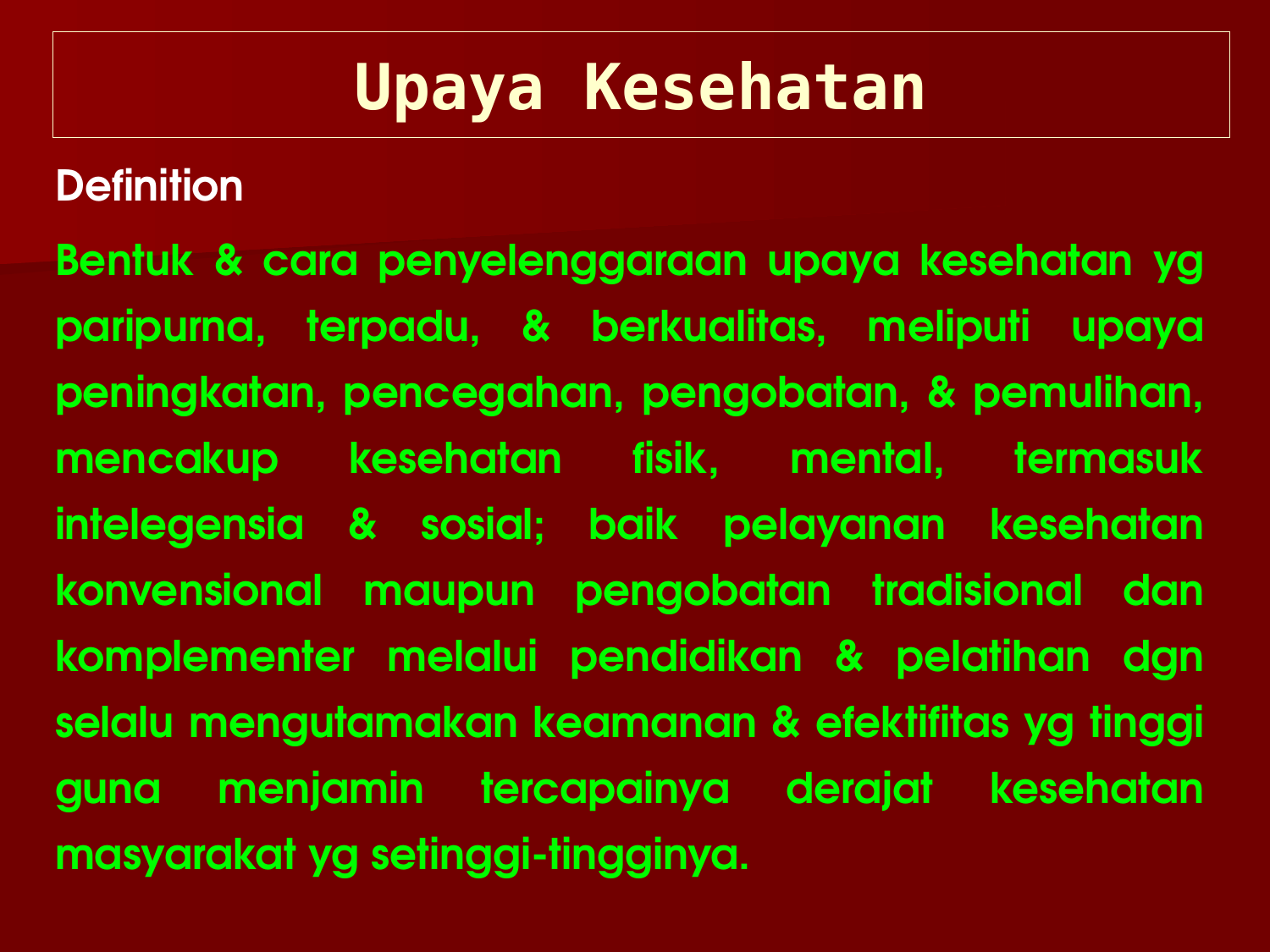

Upaya Kesehatan
Definition
Bentuk & cara penyelenggaraan upaya kesehatan yg paripurna, terpadu, & berkualitas, meliputi upaya peningkatan, pencegahan, pengobatan, & pemulihan, mencakup kesehatan fisik, mental, termasuk intelegensia & sosial; baik pelayanan kesehatan konvensional maupun pengobatan tradisional dan komplementer melalui pendidikan & pelatihan dgn selalu mengutamakan keamanan & efektifitas yg tinggi guna menjamin tercapainya derajat kesehatan masyarakat yg setinggi-tingginya.